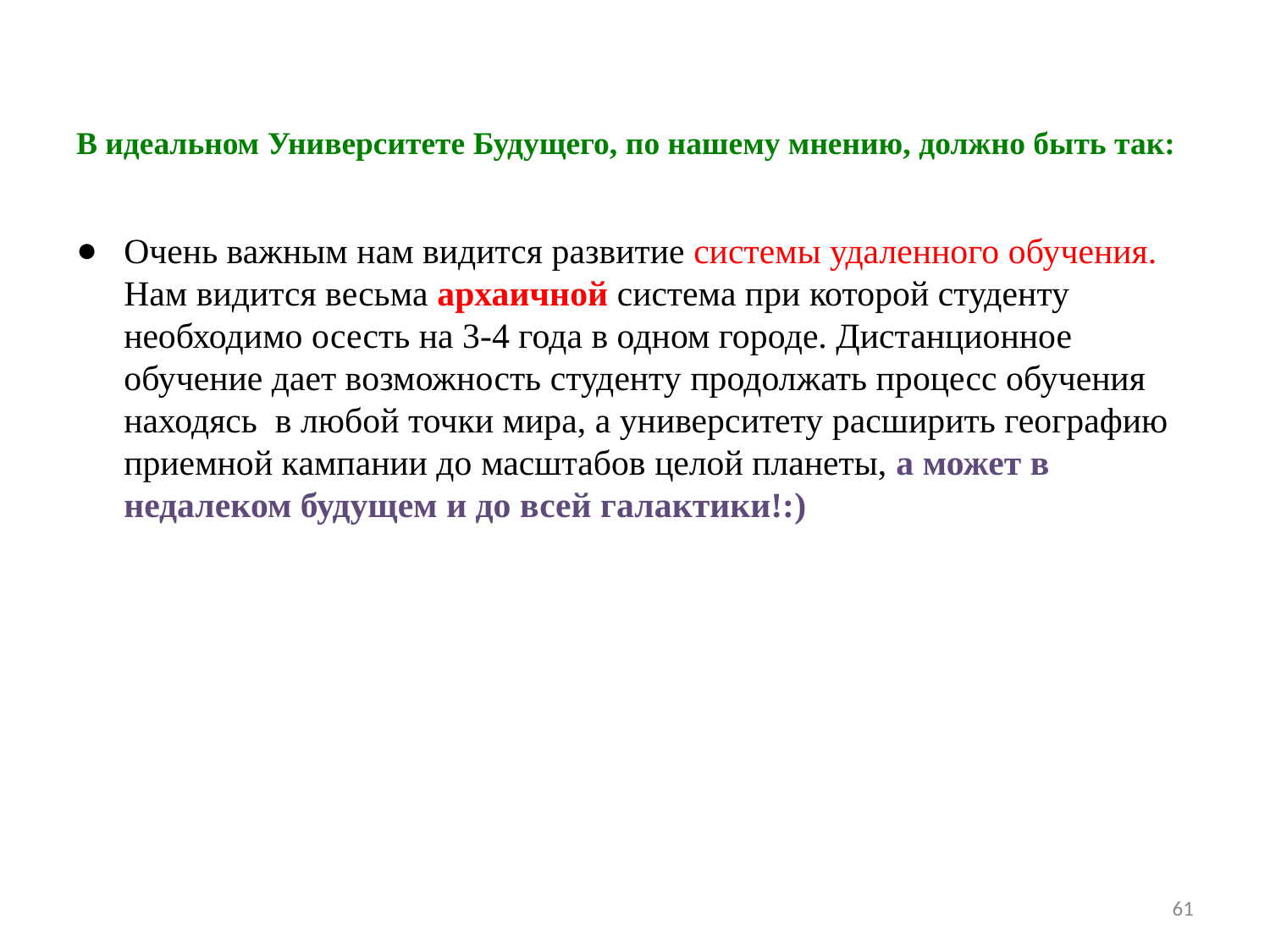

# В идеальном Университете Будущего, по нашему мнению, должно быть так:
Очень важным нам видится развитие системы удаленного обучения. Нам видится весьма архаичной система при которой студенту необходимо осесть на 3-4 года в одном городе. Дистанционное обучение дает возможность студенту продолжать процесс обучения находясь  в любой точки мира, а университету расширить географию приемной кампании до масштабов целой планеты, а может в недалеком будущем и до всей галактики!:)

61